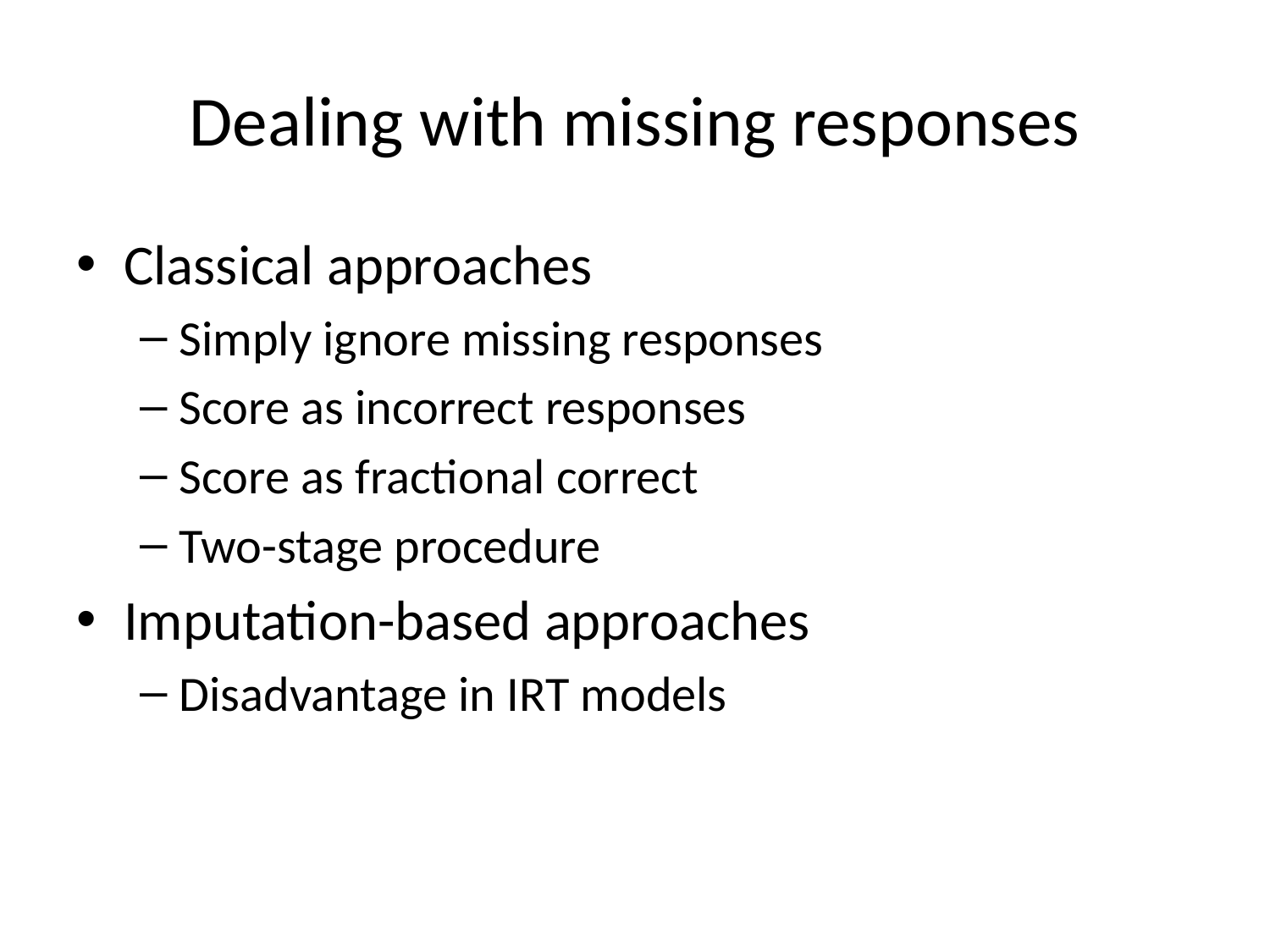

# Dealing with missing responses
Classical approaches
Simply ignore missing responses
Score as incorrect responses
Score as fractional correct
Two-stage procedure
Imputation-based approaches
Disadvantage in IRT models